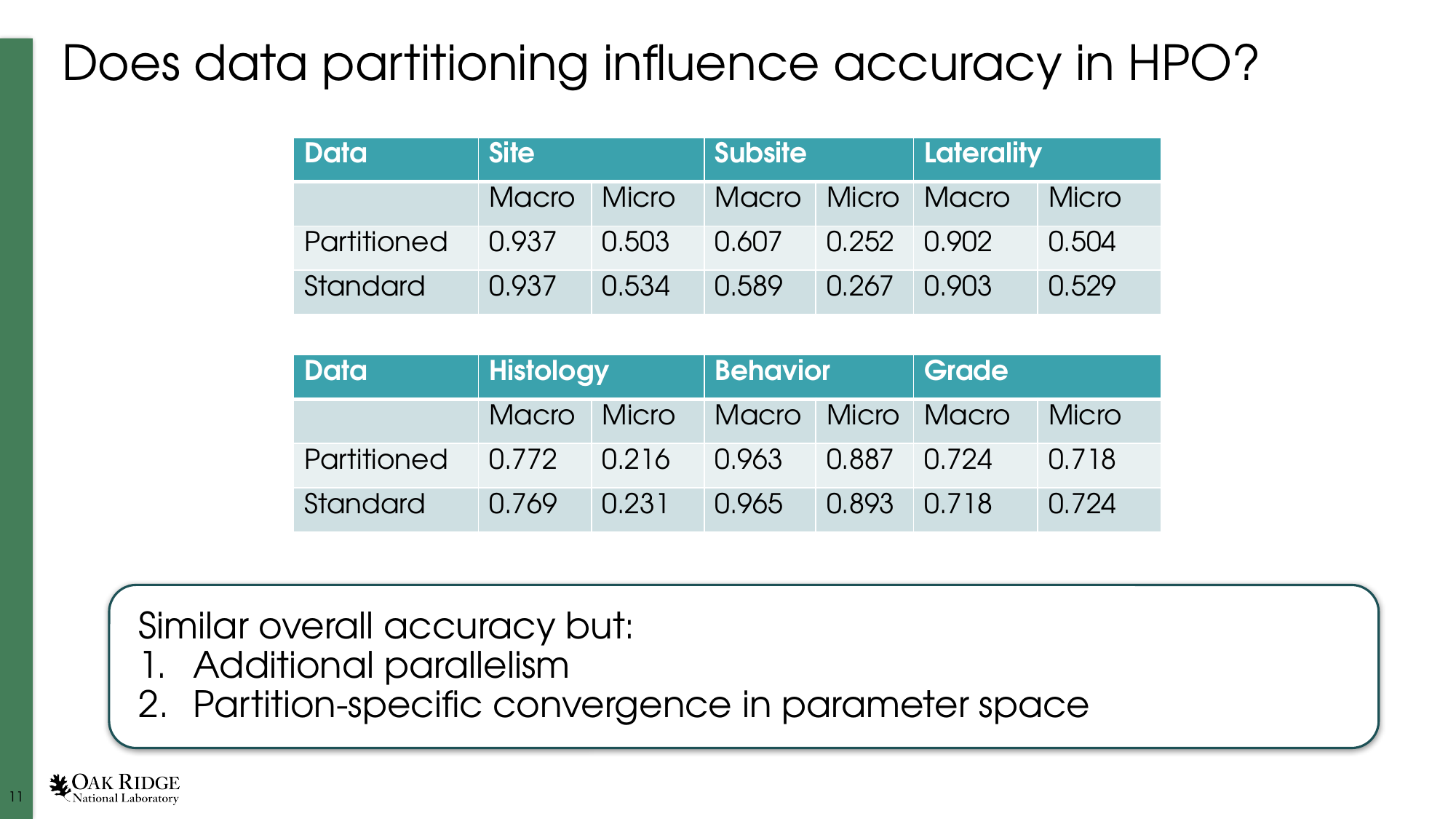

# Does data partitioning influence accuracy in HPO?
| Data | Site |  | Subsite |  | Laterality |  |
| --- | --- | --- | --- | --- | --- | --- |
|  | Macro | Micro | Macro | Micro | Macro | Micro |
| Partitioned | 0.937 | 0.503 | 0.607 | 0.252 | 0.902 | 0.504 |
| Standard | 0.937 | 0.534 | 0.589 | 0.267 | 0.903 | 0.529 |
| Data | Histology |  | Behavior |  | Grade |  |
| --- | --- | --- | --- | --- | --- | --- |
|  | Macro | Micro | Macro | Micro | Macro | Micro |
| Partitioned | 0.772 | 0.216 | 0.963 | 0.887 | 0.724 | 0.718 |
| Standard | 0.769 | 0.231 | 0.965 | 0.893 | 0.718 | 0.724 |
Similar overall accuracy but:
Additional parallelism
Partition-specific convergence in parameter space